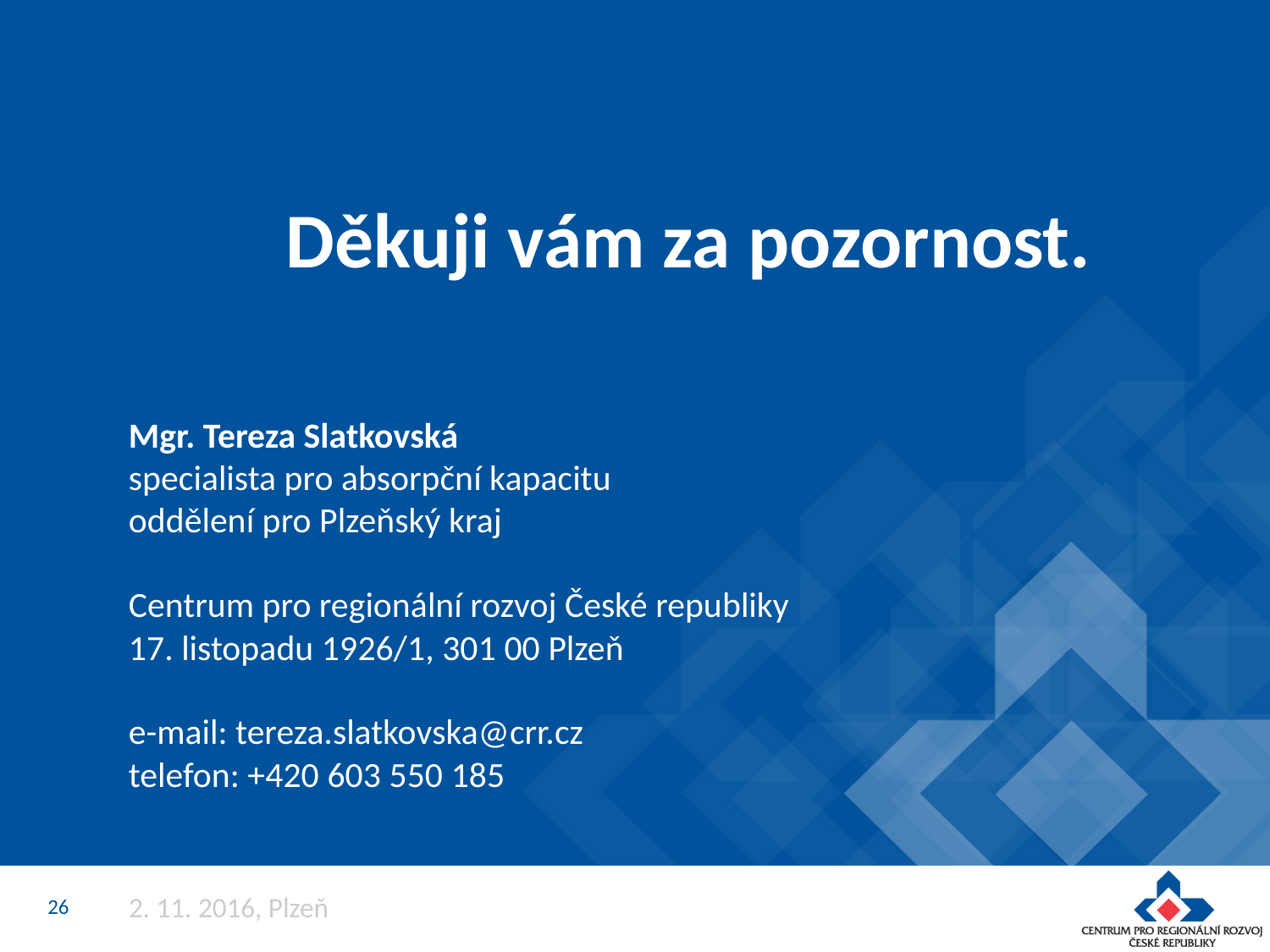

# Děkuji vám za pozornost.
Mgr. Tereza Slatkovská
specialista pro absorpční kapacitu
oddělení pro Plzeňský kraj

Centrum pro regionální rozvoj České republiky
17. listopadu 1926/1, 301 00 Plzeň

e-mail: tereza.slatkovska@crr.cz
telefon: +420 603 550 185
26
2. 11. 2016, Plzeň